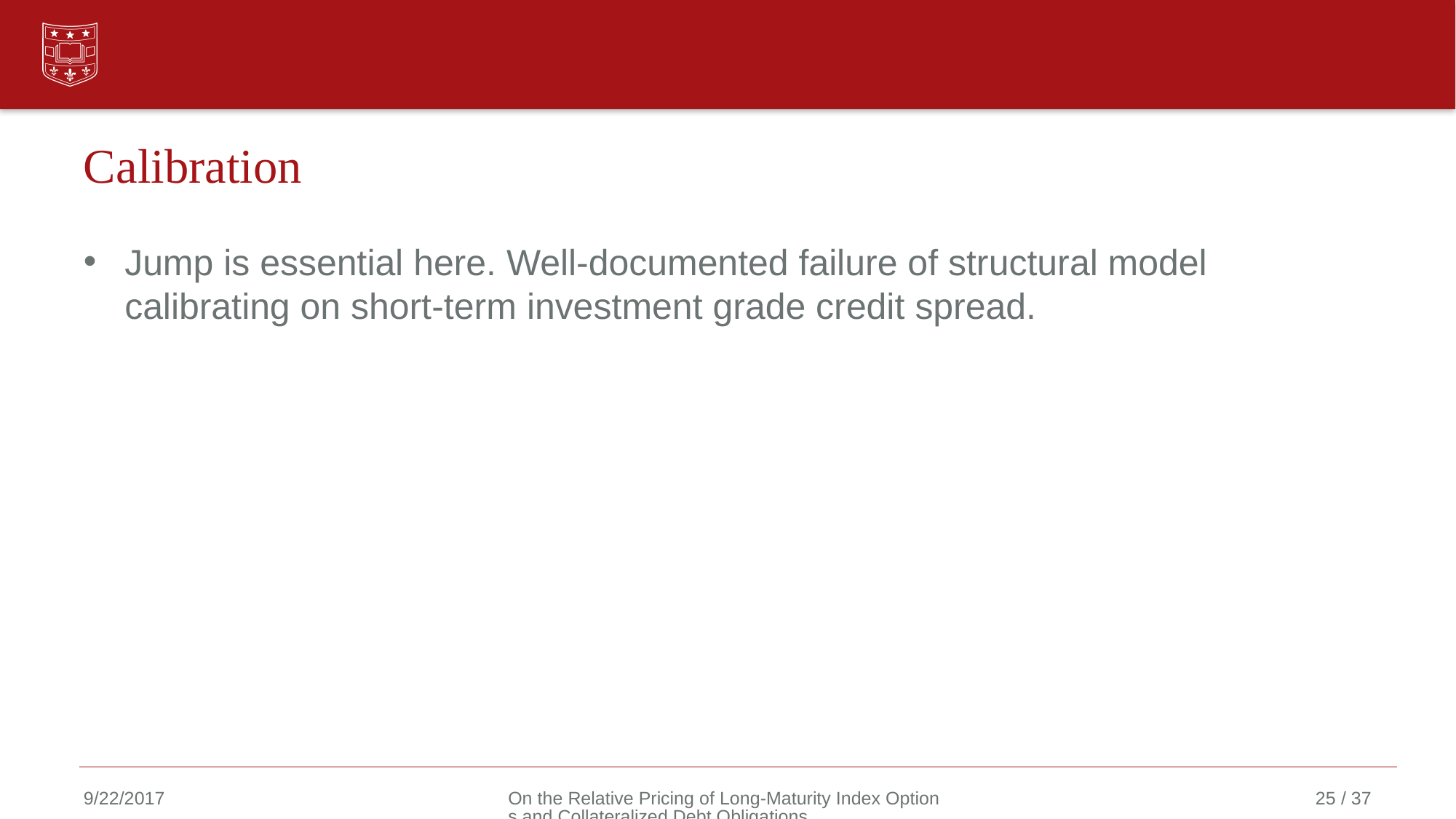

# Calibration
Jump is essential here. Well-documented failure of structural model calibrating on short-term investment grade credit spread.
9/22/2017
On the Relative Pricing of Long-Maturity Index Options and Collateralized Debt Obligations
25 / 37